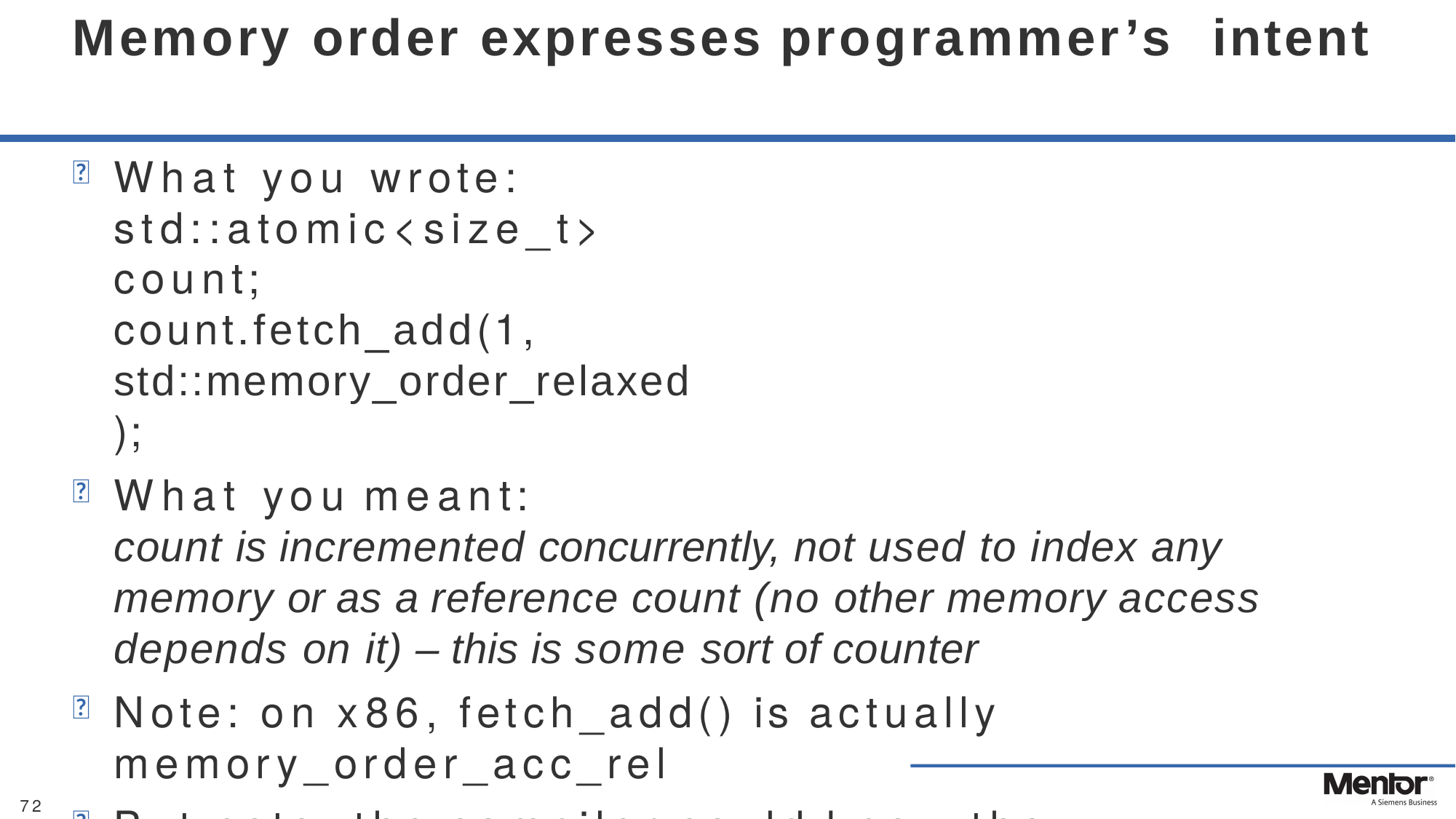

# Memory order expresses programmer’s  intent
What you wrote:  std::atomic<size_t> count;
count.fetch_add(1, std::memory_order_relaxed);
What you meant:
count is incremented concurrently, not used to index any  memory or as a reference count (no other memory access  depends on it) – this is some sort of counter
Note: on x86, fetch_add() is actually memory_order_acc_rel
But note: the compiler could know the difference and  reorder some operations across fetch_add()

72